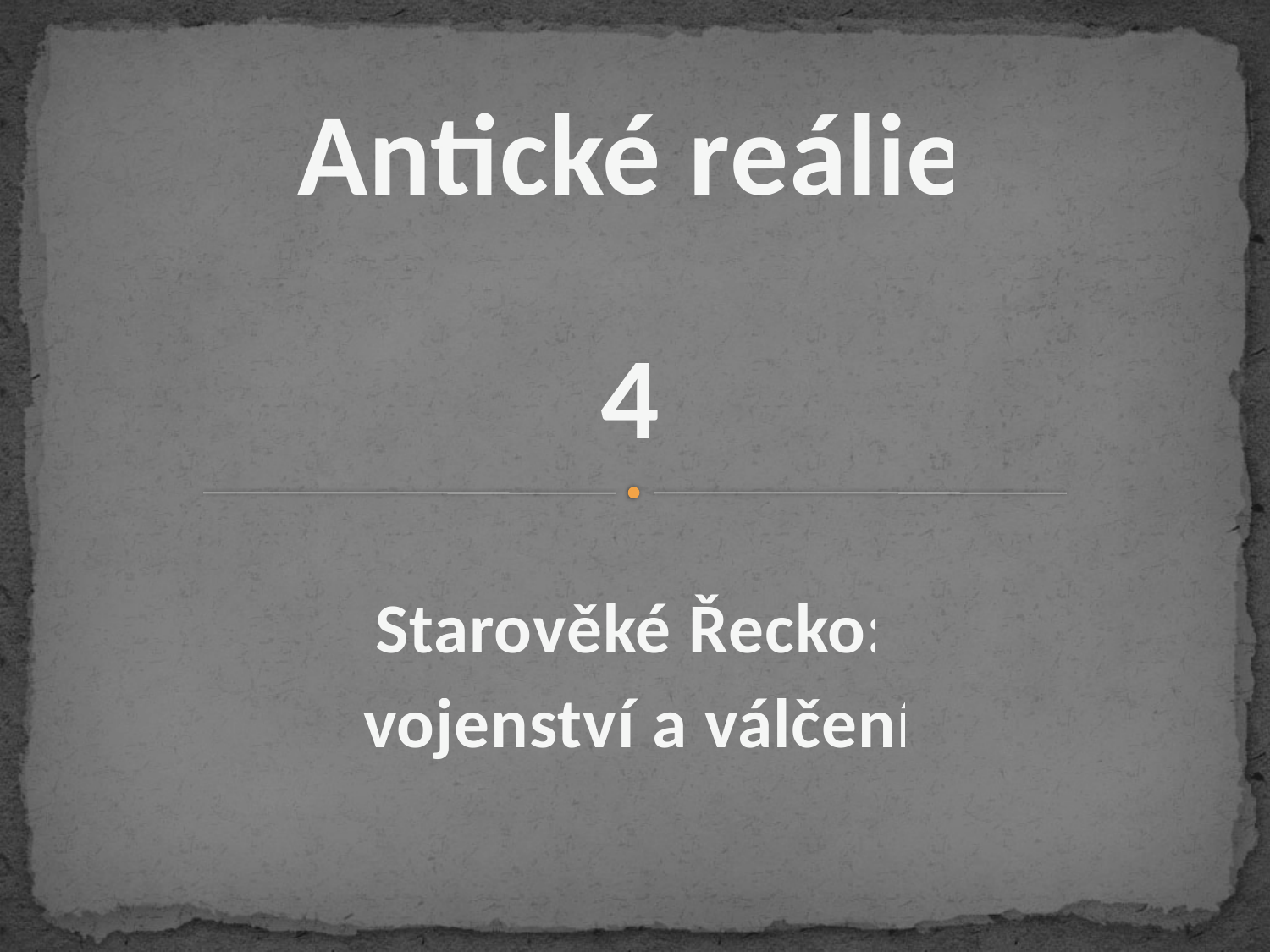

# Antické reálie

4
Starověké Řecko:
vojenství a válčení